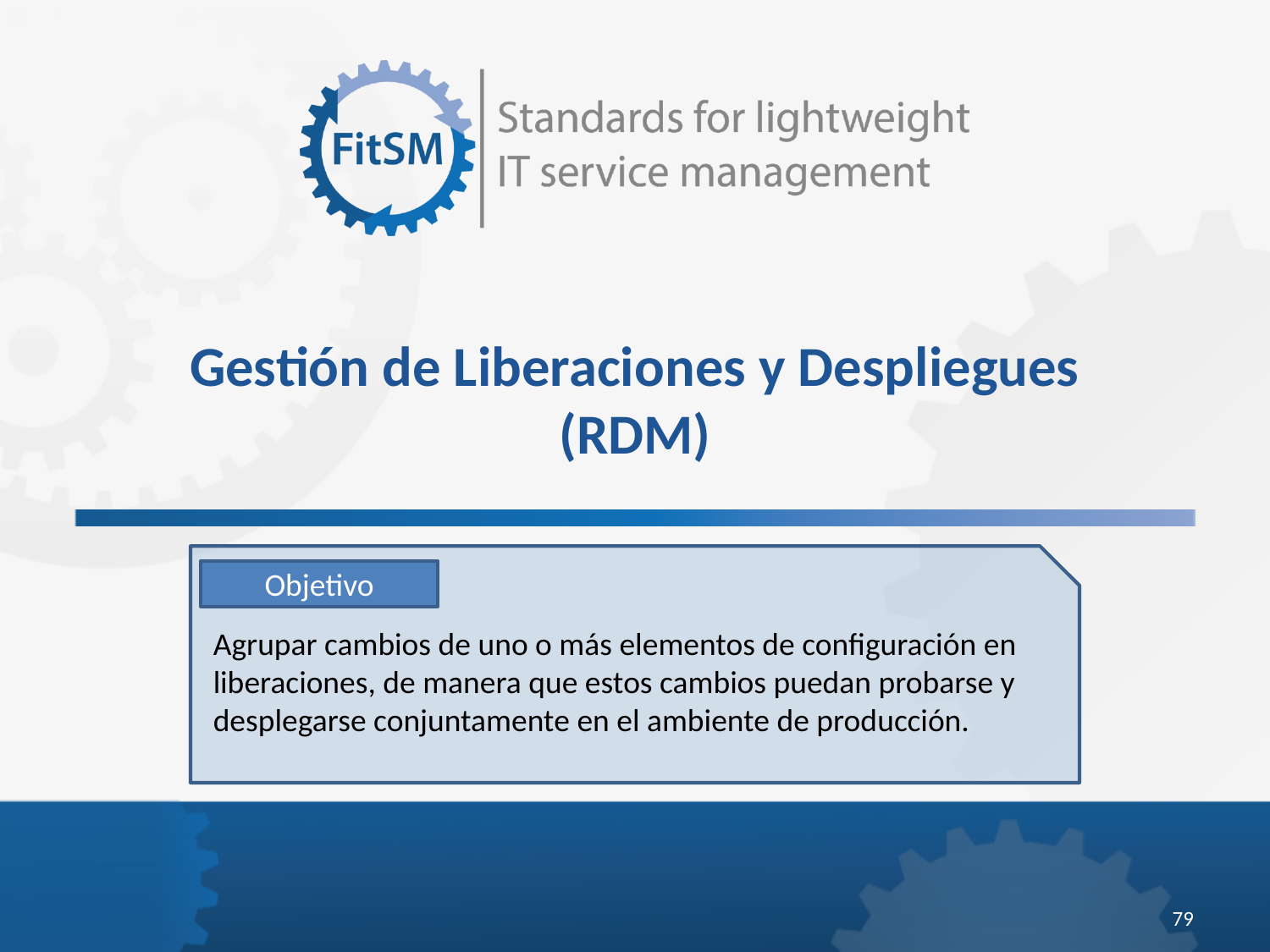

Gestión de Liberaciones y Despliegues (RDM)

Objetivo
Agrupar cambios de uno o más elementos de configuración en liberaciones, de manera que estos cambios puedan probarse y desplegarse conjuntamente en el ambiente de producción.
79